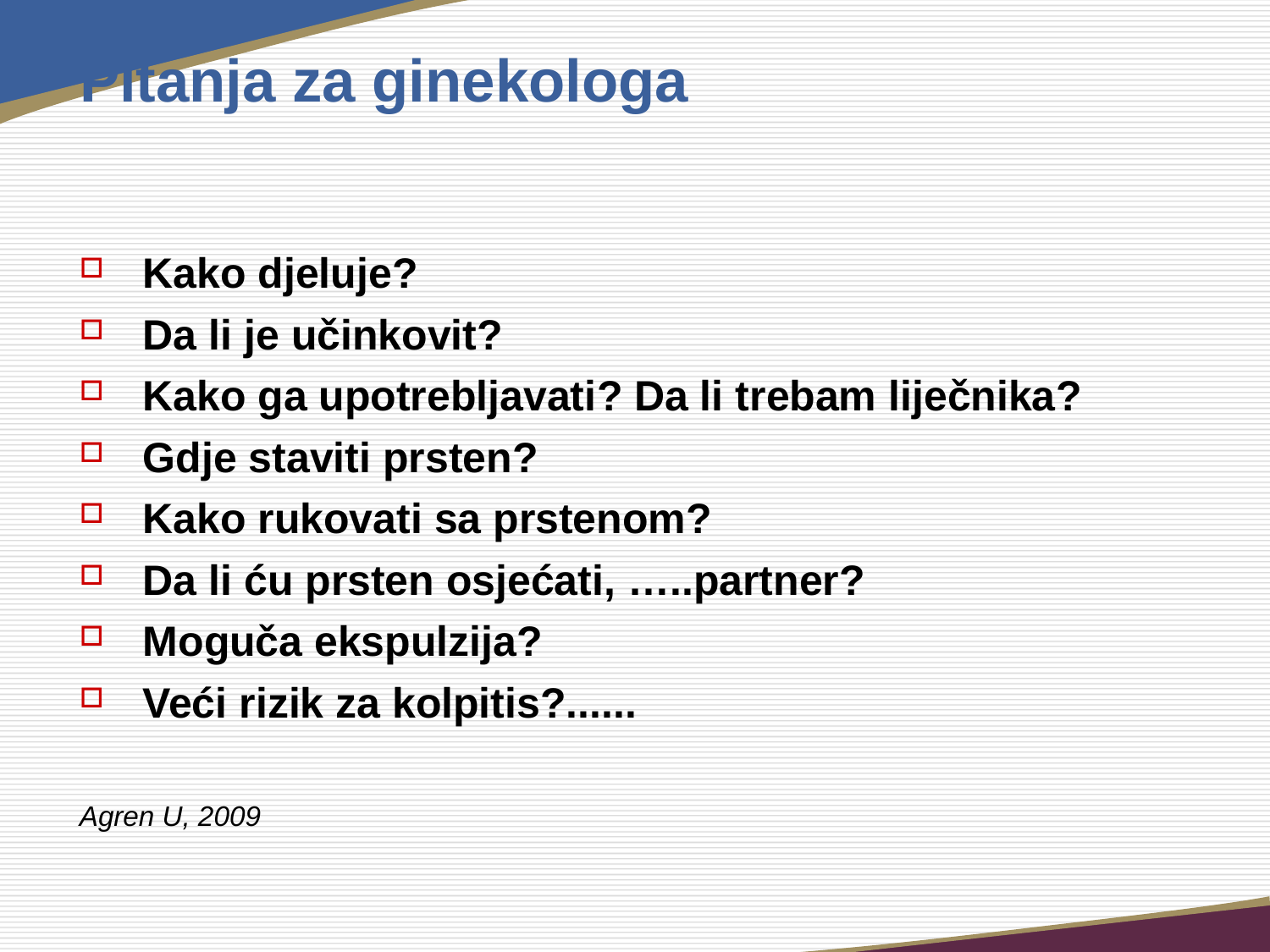

# Pitanja za ginekologa
Kako djeluje?
Da li je učinkovit?
Kako ga upotrebljavati? Da li trebam liječnika?
Gdje staviti prsten?
Kako rukovati sa prstenom?
Da li ću prsten osjećati, …..partner?
Moguča ekspulzija?
Veći rizik za kolpitis?......

Agren U, 2009